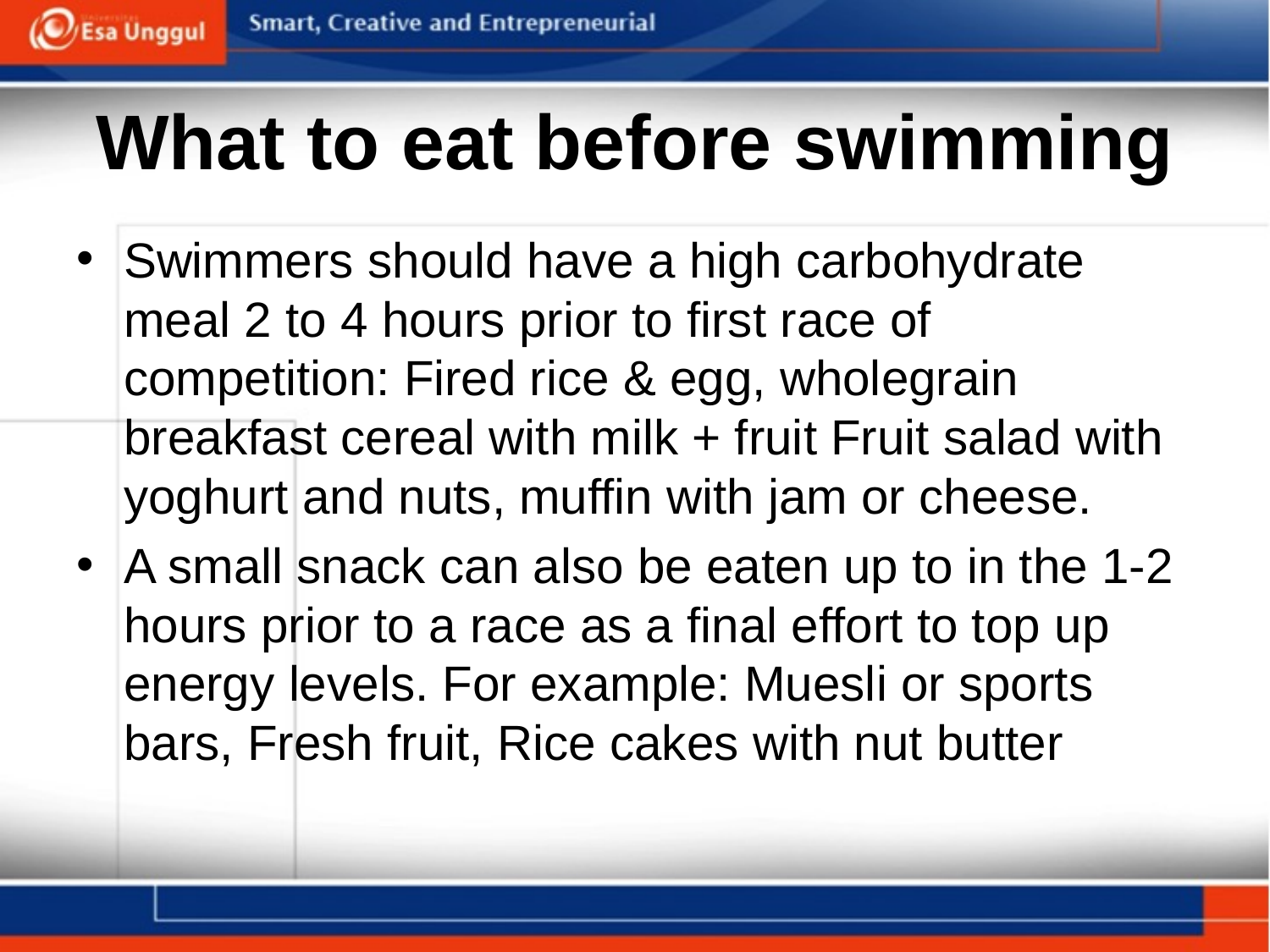

# What to eat before swimming
Swimmers should have a high carbohydrate meal 2 to 4 hours prior to first race of competition: Fired rice & egg, wholegrain breakfast cereal with milk + fruit Fruit salad with yoghurt and nuts, muffin with jam or cheese.
A small snack can also be eaten up to in the 1-2 hours prior to a race as a final effort to top up energy levels. For example: Muesli or sports bars, Fresh fruit, Rice cakes with nut butter